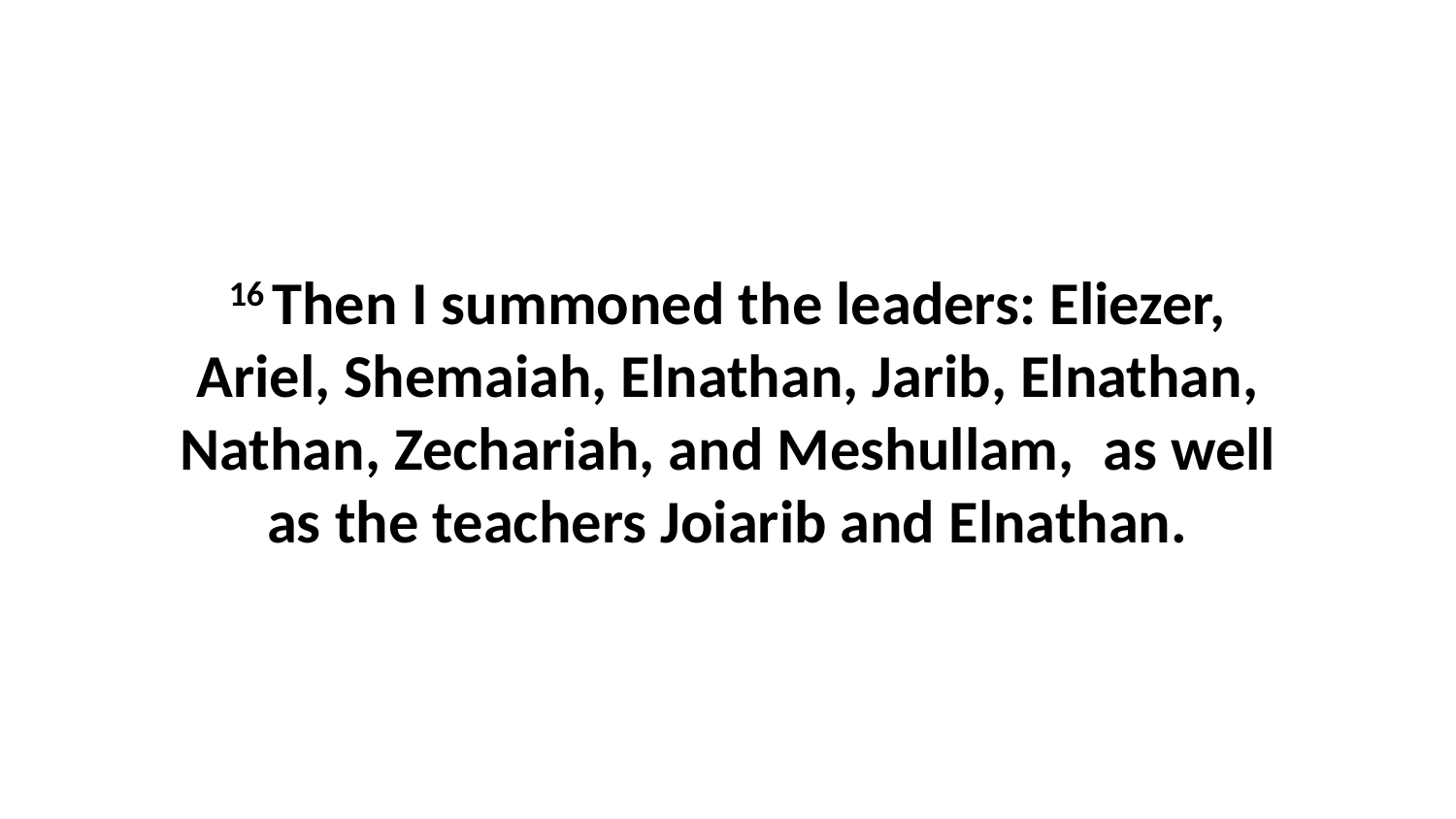

16 Then I summoned the leaders: Eliezer, Ariel, Shemaiah, Elnathan, Jarib, Elnathan, Nathan, Zechariah, and Meshullam,  as well as the teachers Joiarib and Elnathan.